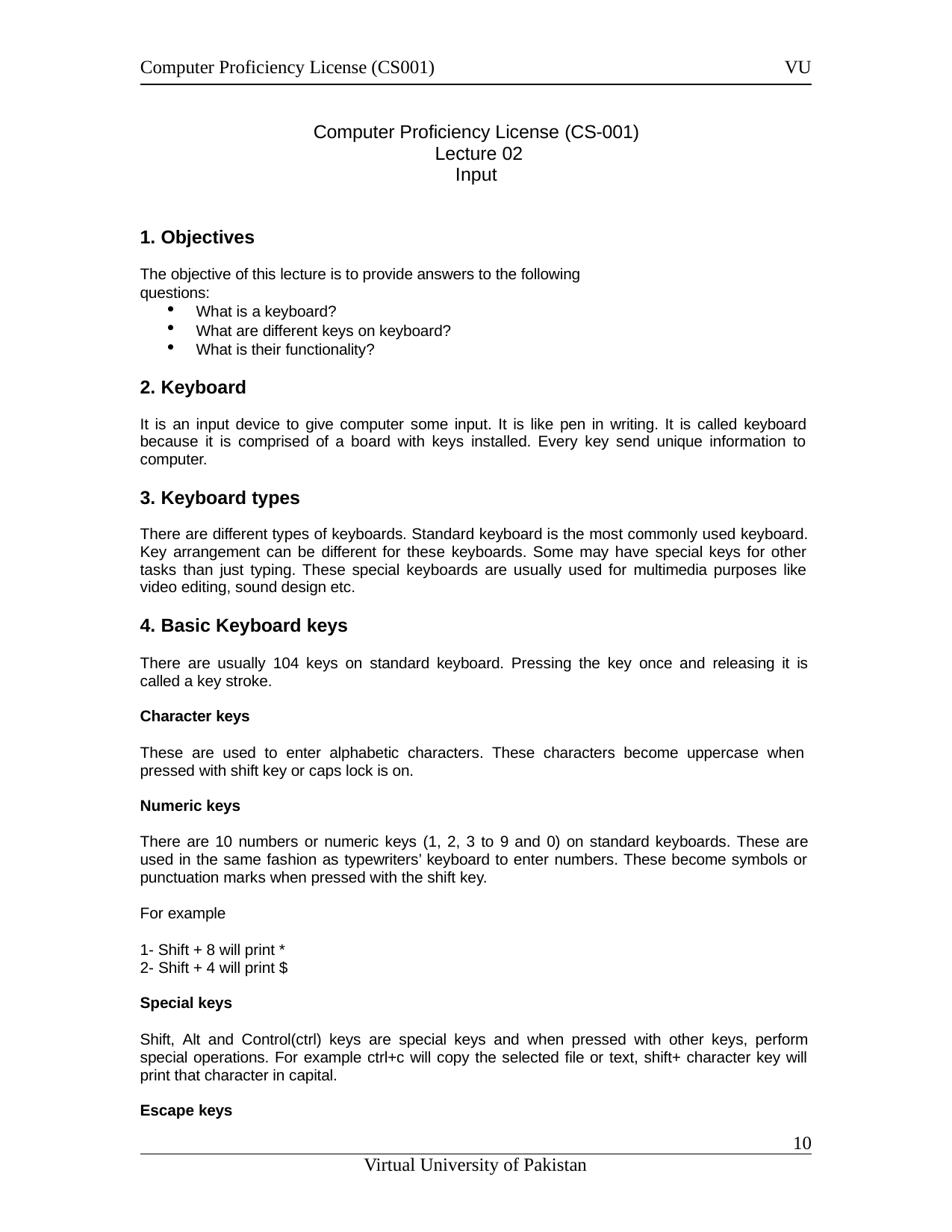

Computer Proficiency License (CS001)
VU

Computer Proficiency License (CS-001)  Lecture 02
Input

Objectives
The objective of this lecture is to provide answers to the following questions:
What is a keyboard?
What are different keys on keyboard?
What is their functionality?
Keyboard
It is an input device to give computer some input. It is like pen in writing. It is called keyboard  because it is comprised of a board with keys installed. Every key send unique information to  computer.
Keyboard types
There are different types of keyboards. Standard keyboard is the most commonly used keyboard.  Key arrangement can be different for these keyboards. Some may have special keys for other  tasks than just typing. These special keyboards are usually used for multimedia purposes like  video editing, sound design etc.
Basic Keyboard keys
There are usually 104 keys on standard keyboard. Pressing the key once and releasing it is  called a key stroke.
Character keys
These are used to enter alphabetic characters. These characters become uppercase when  pressed with shift key or caps lock is on.
Numeric keys
There are 10 numbers or numeric keys (1, 2, 3 to 9 and 0) on standard keyboards. These are  used in the same fashion as typewriters’ keyboard to enter numbers. These become symbols or  punctuation marks when pressed with the shift key.
For example

1- Shift + 8 will print *  2- Shift + 4 will print $
Special keys
Shift, Alt and Control(ctrl) keys are special keys and when pressed with other keys, perform  special operations. For example ctrl+c will copy the selected file or text, shift+ character key will  print that character in capital.
Escape keys
10
Virtual University of Pakistan